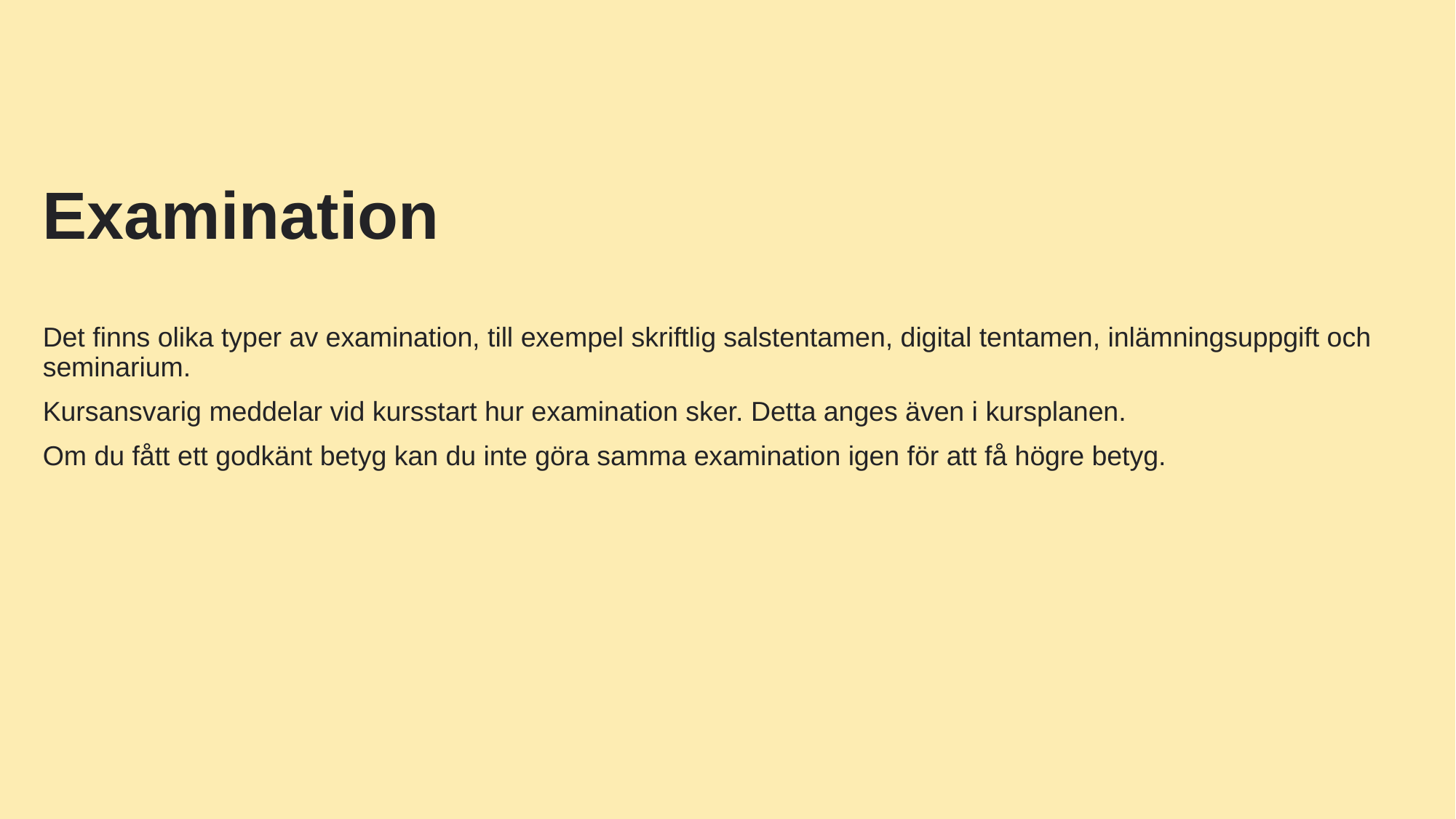

# Examination
Det finns olika typer av examination, till exempel skriftlig salstentamen, digital tentamen, inlämningsuppgift och seminarium.
Kursansvarig meddelar vid kursstart hur examination sker. Detta anges även i kursplanen.
Om du fått ett godkänt betyg kan du inte göra samma examination igen för att få högre betyg.